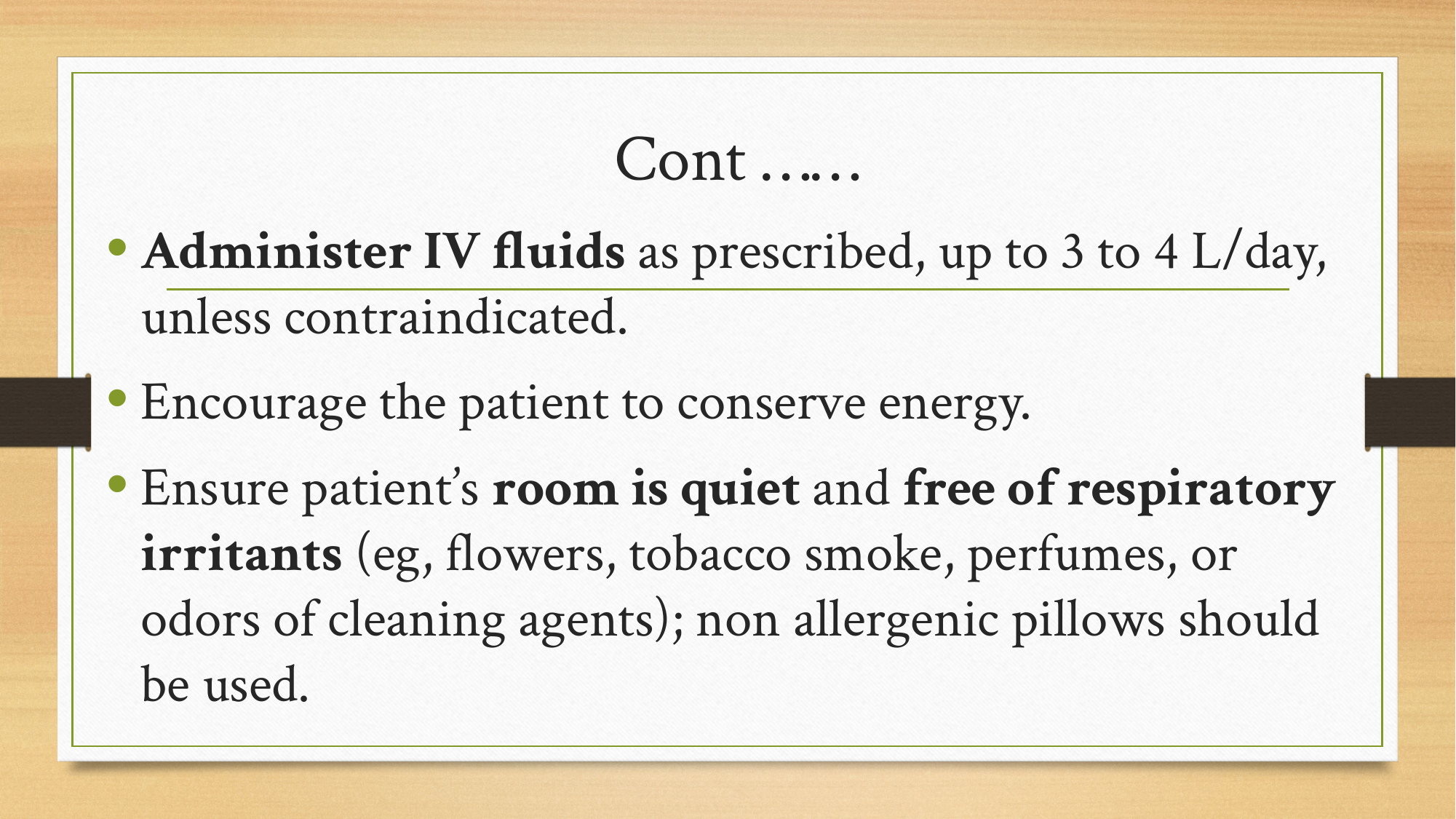

# Cont ……
Administer IV fluids as prescribed, up to 3 to 4 L/day, unless contraindicated.
Encourage the patient to conserve energy.
Ensure patient’s room is quiet and free of respiratory irritants (eg, flowers, tobacco smoke, perfumes, or odors of cleaning agents); non allergenic pillows should be used.

46